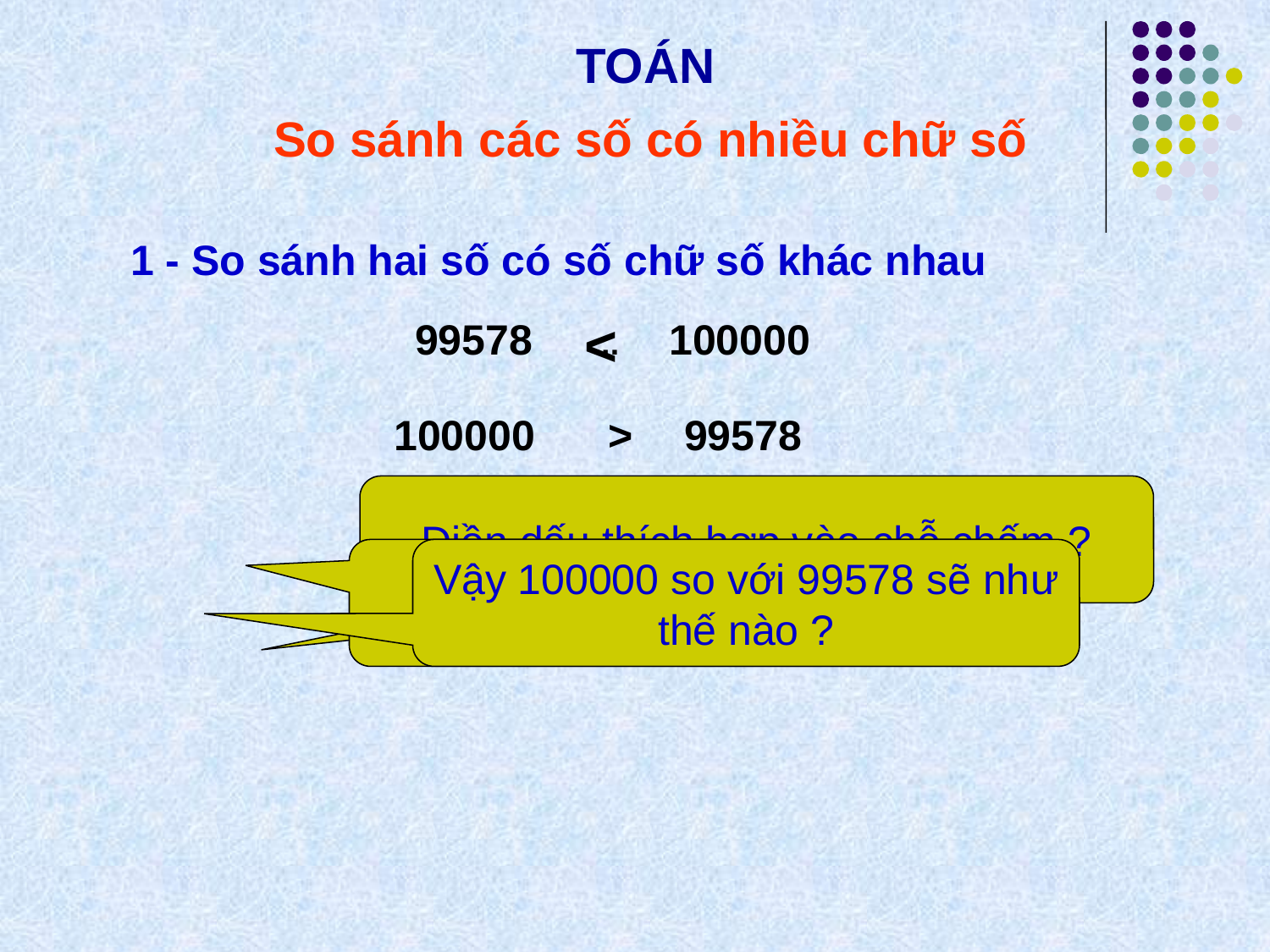

TOÁN
So sánh các số có nhiều chữ số
1 - So sánh hai số có số chữ số khác nhau
<
99578
100000
...

100000
>
99578
Điền dấu thích hợp vào chỗ chấm ?
Vì sao em chọn dấu bé hơn ?
Vậy 100000 so với 99578 sẽ như thế nào ?